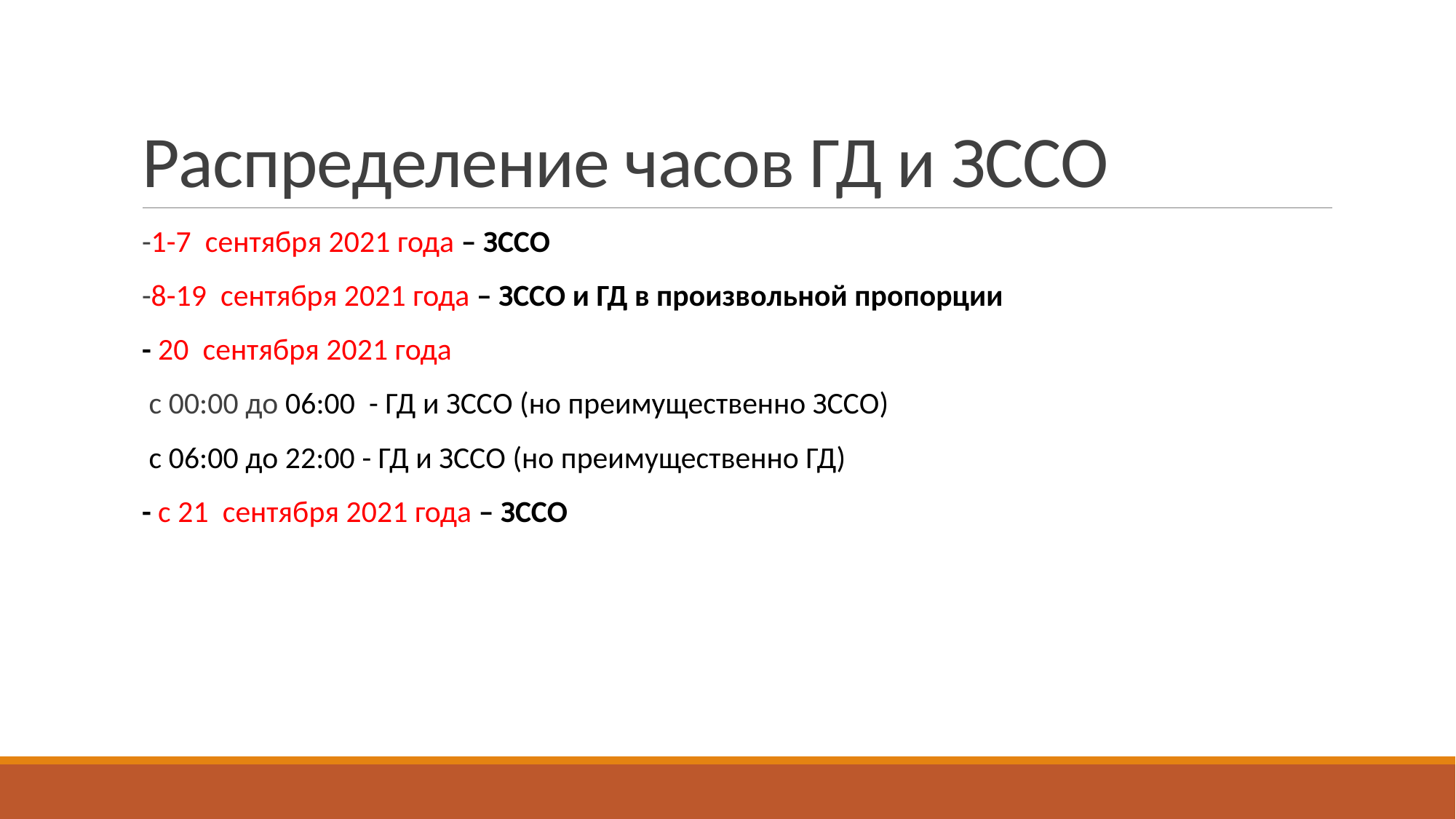

# Распределение часов ГД и ЗССО
-1-7  сентября 2021 года – ЗССО
-8-19  сентября 2021 года – ЗССО и ГД в произвольной пропорции
- 20  сентября 2021 года
 с 00:00 до 06:00  - ГД и ЗССО (но преимущественно ЗССО)
 с 06:00 до 22:00 - ГД и ЗССО (но преимущественно ГД)
- с 21  сентября 2021 года – ЗССО